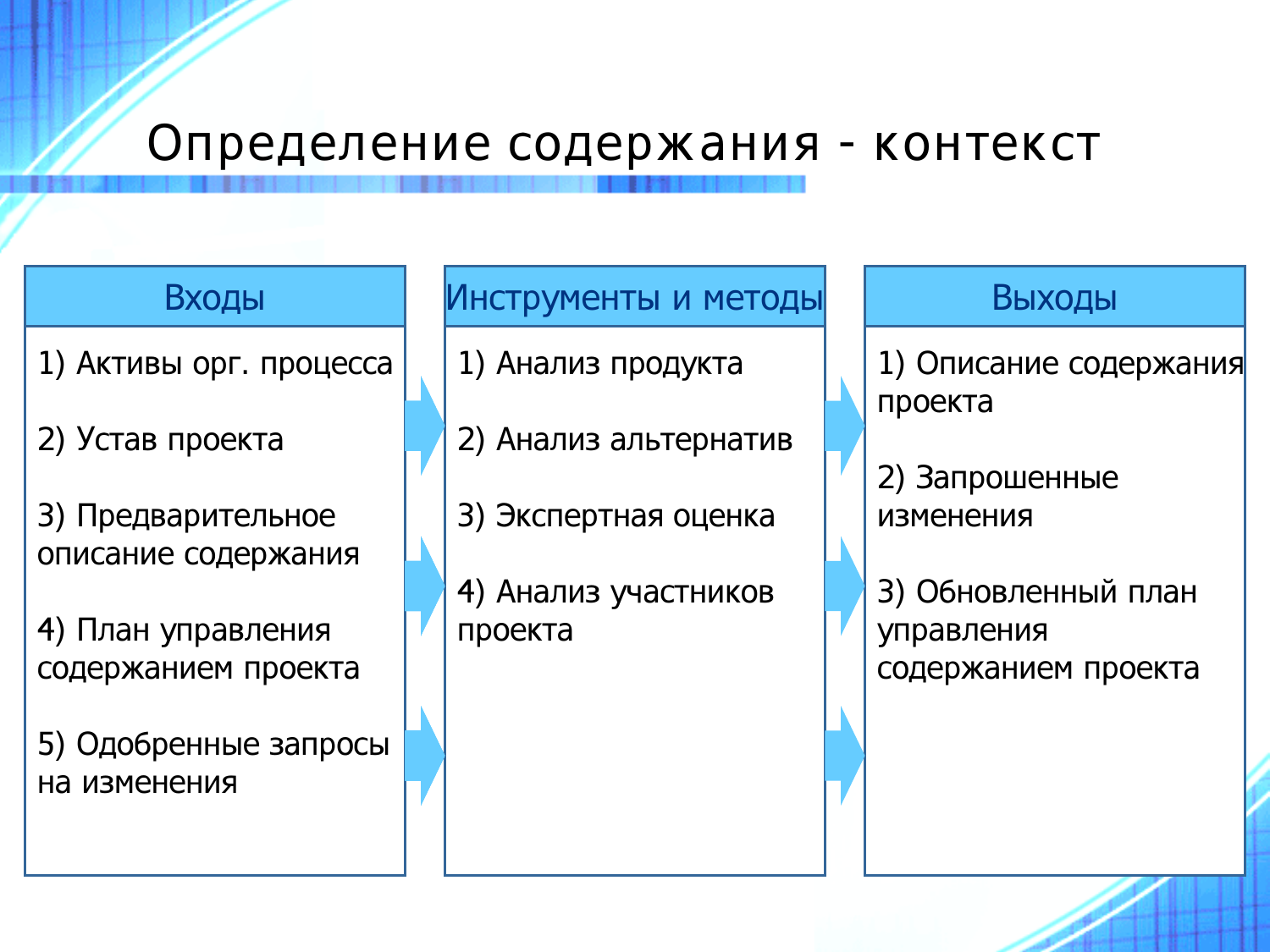

# Определение содержания - контекст

1) Активы орг. процесса

2) Устав проекта

3) Предварительное
описание содержания

4) План управления
содержанием проекта

5) Одобренные запросы
на изменения

Входы

1) Анализ продукта

2) Анализ альтернатив

3) Экспертная оценка

4) Анализ участников
проекта

Инструменты и методы
1) Описание содержания
проекта

2) Запрошенные
изменения

3) Обновленный план
управления
содержанием проекта

Выходы